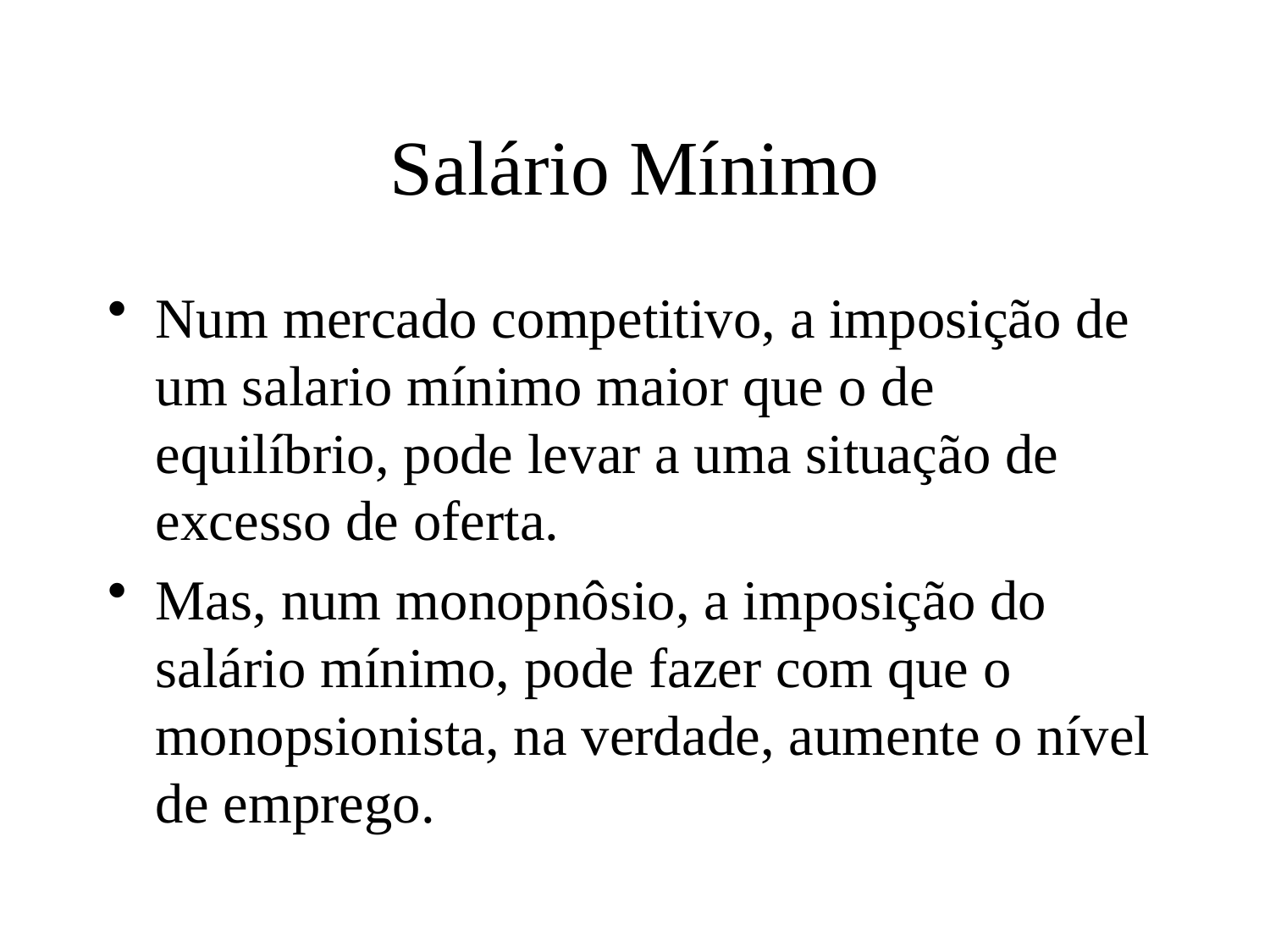

# Salário Mínimo
Num mercado competitivo, a imposição de um salario mínimo maior que o de equilíbrio, pode levar a uma situação de excesso de oferta.
Mas, num monopnôsio, a imposição do salário mínimo, pode fazer com que o monopsionista, na verdade, aumente o nível de emprego.